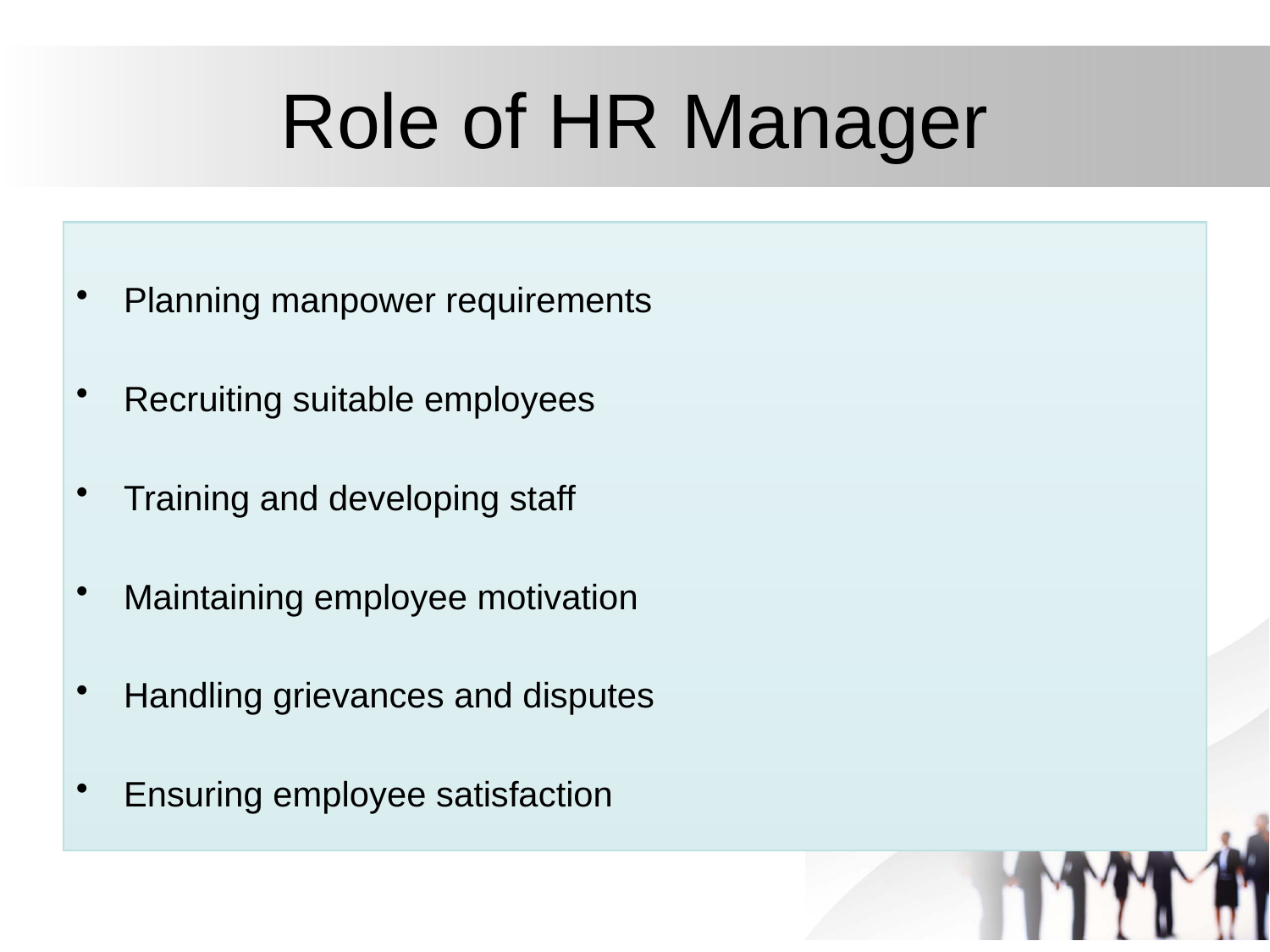

# Role of HR Manager

Planning manpower requirements

Recruiting suitable employees

Training and developing staff

Maintaining employee motivation

Handling grievances and disputes

Ensuring employee satisfaction